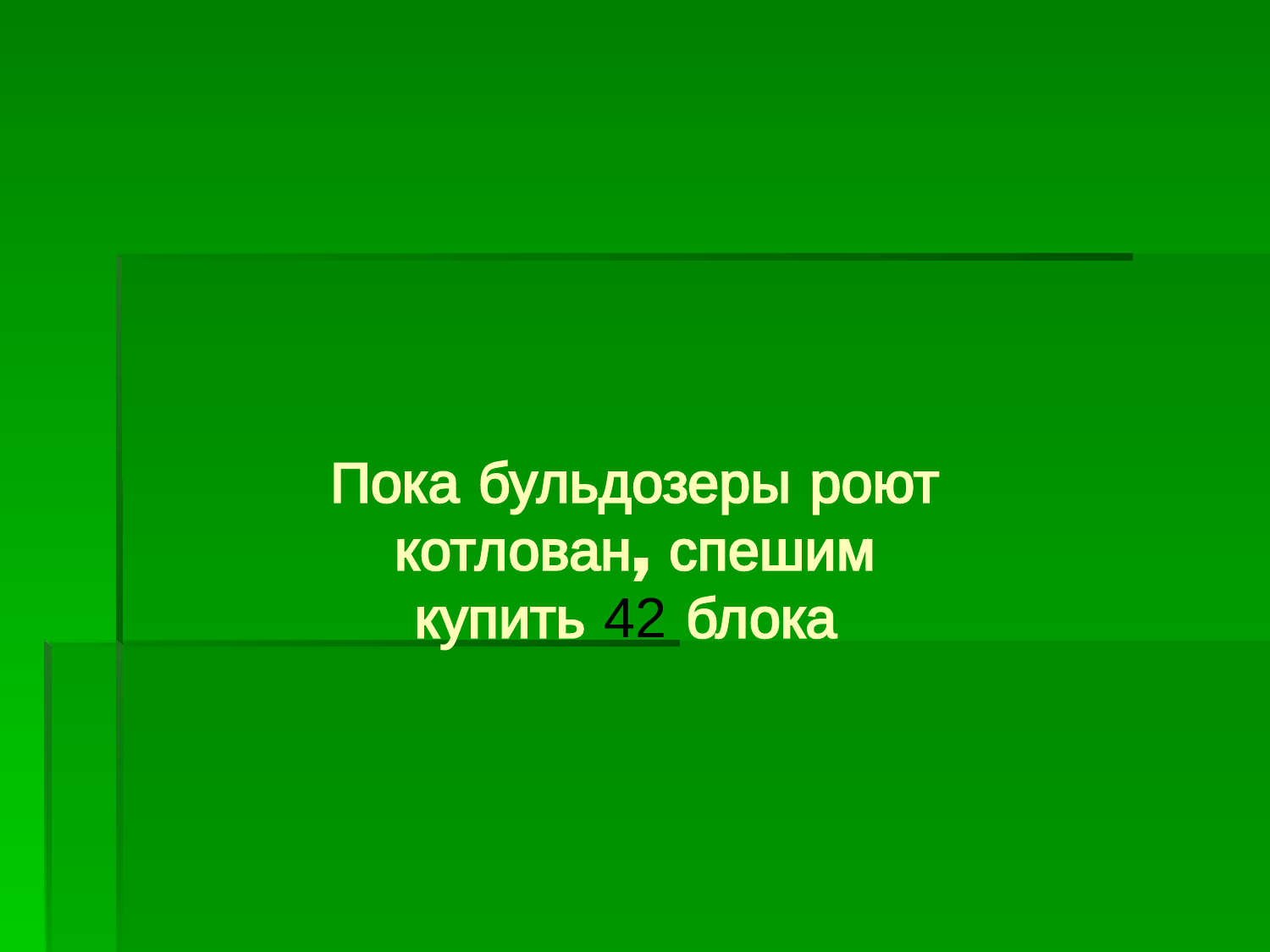

#

Пока бульдозеры роют котлован, спешим купить 42 блока